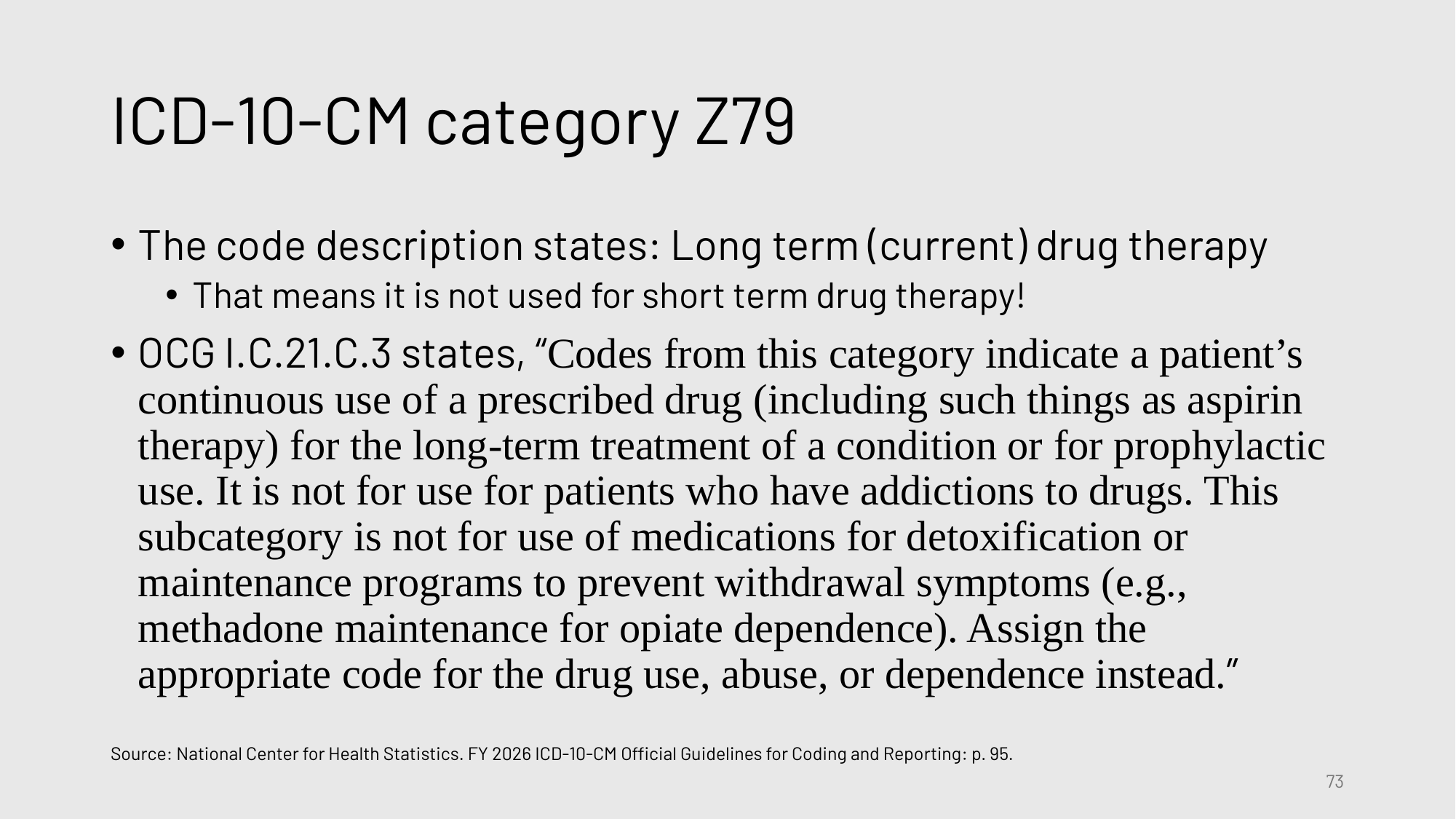

# ICD-10-CM category Z79
The code description states: Long term (current) drug therapy
That means it is not used for short term drug therapy!
OCG I.C.21.C.3 states, “Codes from this category indicate a patient’s continuous use of a prescribed drug (including such things as aspirin therapy) for the long-term treatment of a condition or for prophylactic use. It is not for use for patients who have addictions to drugs. This subcategory is not for use of medications for detoxification or maintenance programs to prevent withdrawal symptoms (e.g., methadone maintenance for opiate dependence). Assign the appropriate code for the drug use, abuse, or dependence instead.”

Source: National Center for Health Statistics. FY 2026 ICD-10-CM Official Guidelines for Coding and Reporting: p. 95.
73